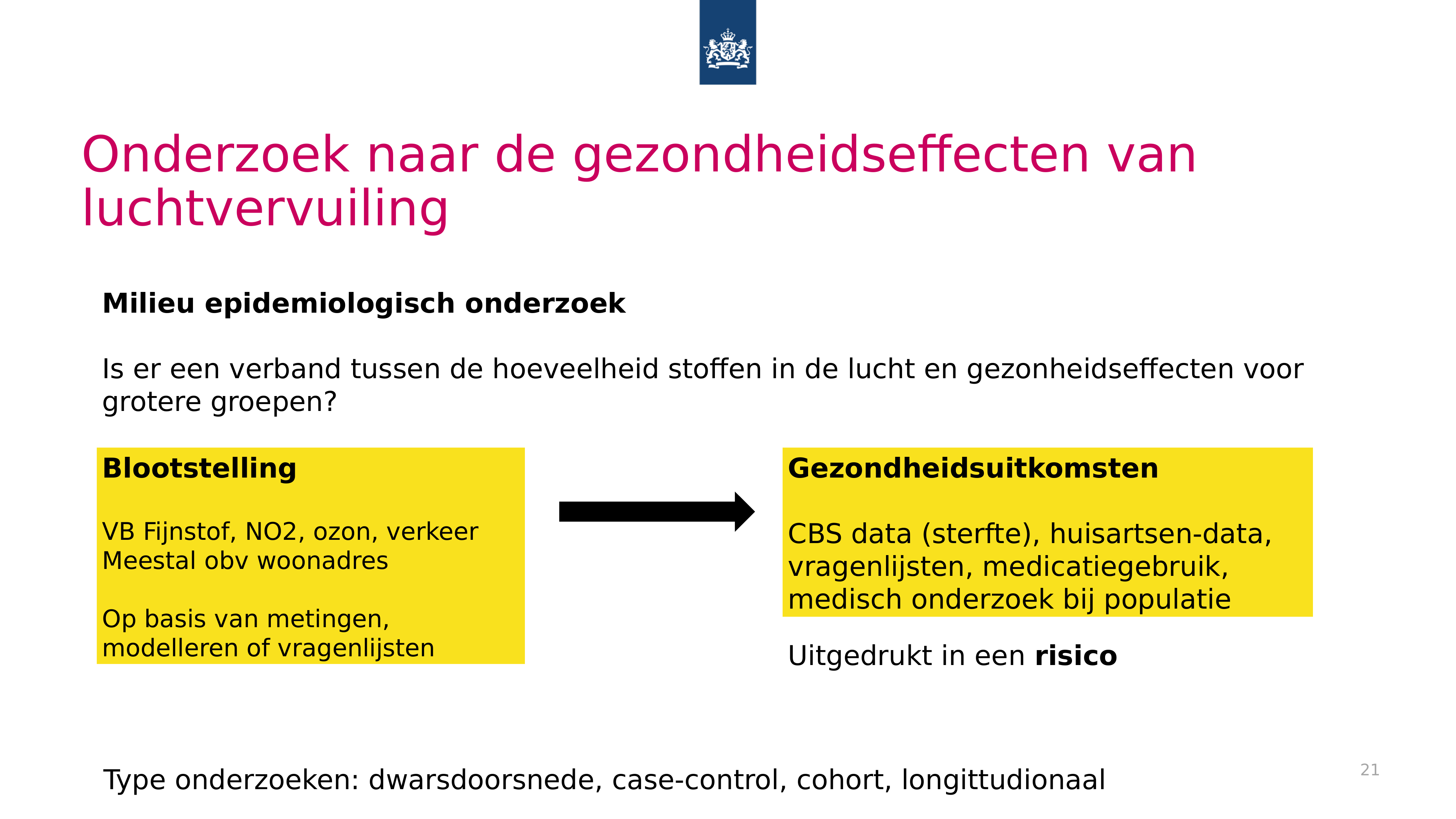

# Onderzoek naar de gezondheidseffecten van luchtvervuiling
Milieu epidemiologisch onderzoek

Is er een verband tussen de hoeveelheid stoffen in de lucht en gezonheidseffecten voor grotere groepen?

Blootstelling

VB Fijnstof, NO2, ozon, verkeer
Meestal obv woonadres

Op basis van metingen, modelleren of vragenlijsten
Gezondheidsuitkomsten

CBS data (sterfte), huisartsen-data, vragenlijsten, medicatiegebruik, medisch onderzoek bij populatie

Uitgedrukt in een risico
21
Type onderzoeken: dwarsdoorsnede, case-control, cohort, longittudionaal